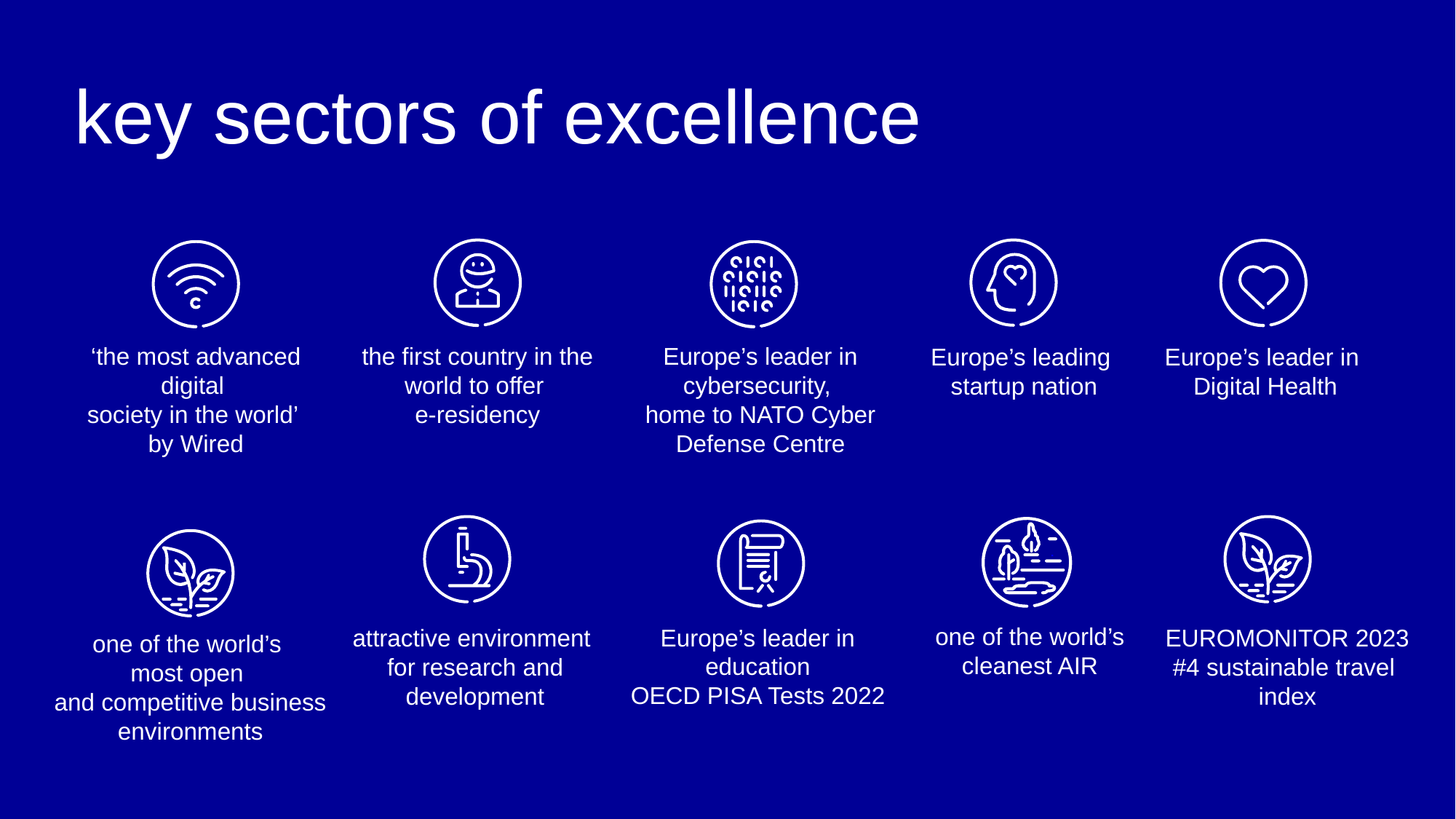

# key sectors of excellence

‘the most advanced digital
society in the world’
by Wired
the first country in the world to offer
e-residency
Europe’s leader in cybersecurity,
home to NATO Cyber Defense Centre
Europe’s leading
startup nation
Europe’s leader in
Digital Health

one of the world’s cleanest AIR
Europe’s leader in education
OECD PISA Tests 2022
EUROMONITOR 2023
#4 sustainable travel
index
attractive environment
for research and development
one of the world’s
most open
and competitive business environments